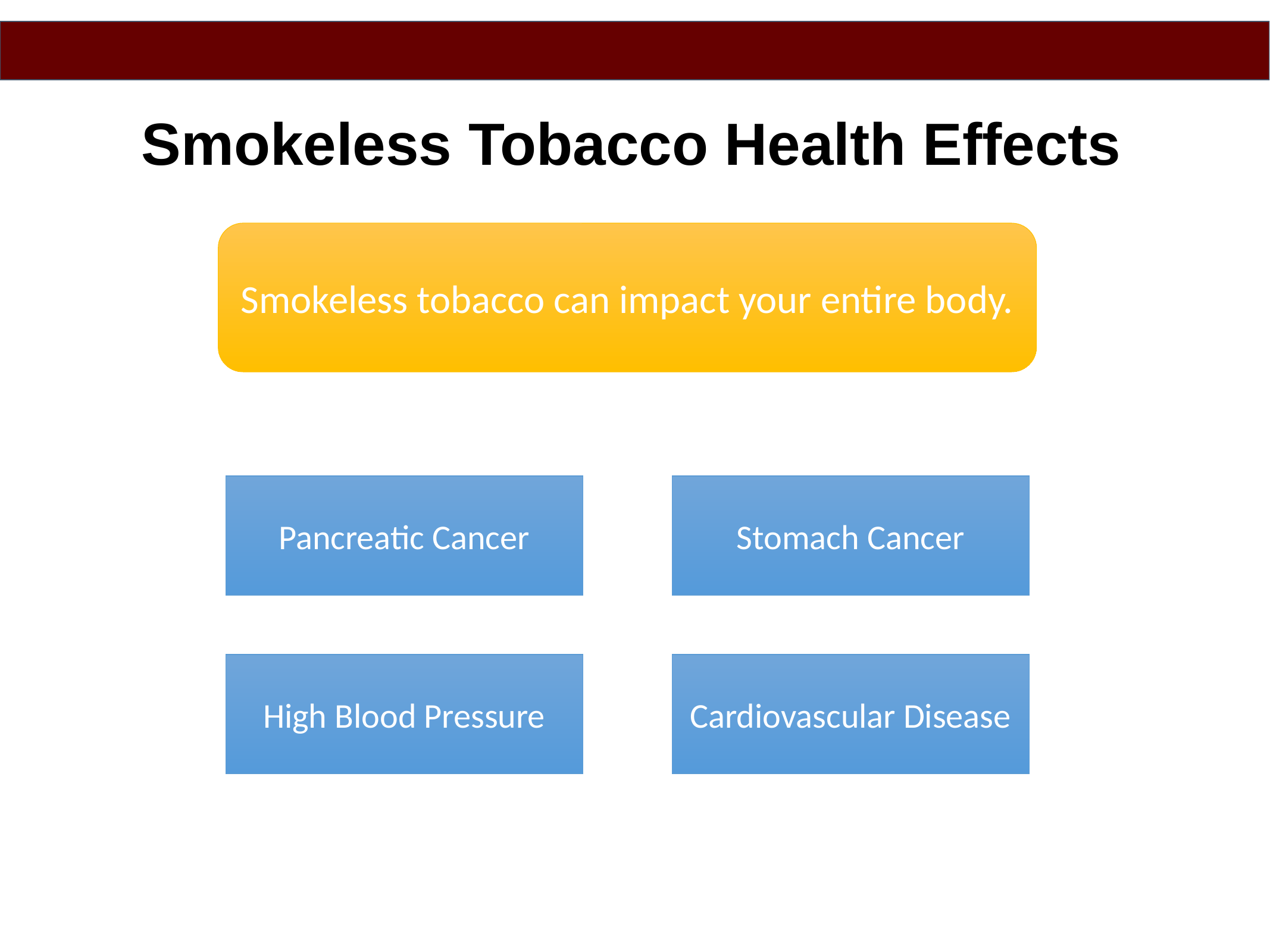

Smokeless Tobacco Health Effects
Smokeless tobacco can impact your entire body.
Pancreatic Cancer
Stomach Cancer
High Blood Pressure
Cardiovascular Disease